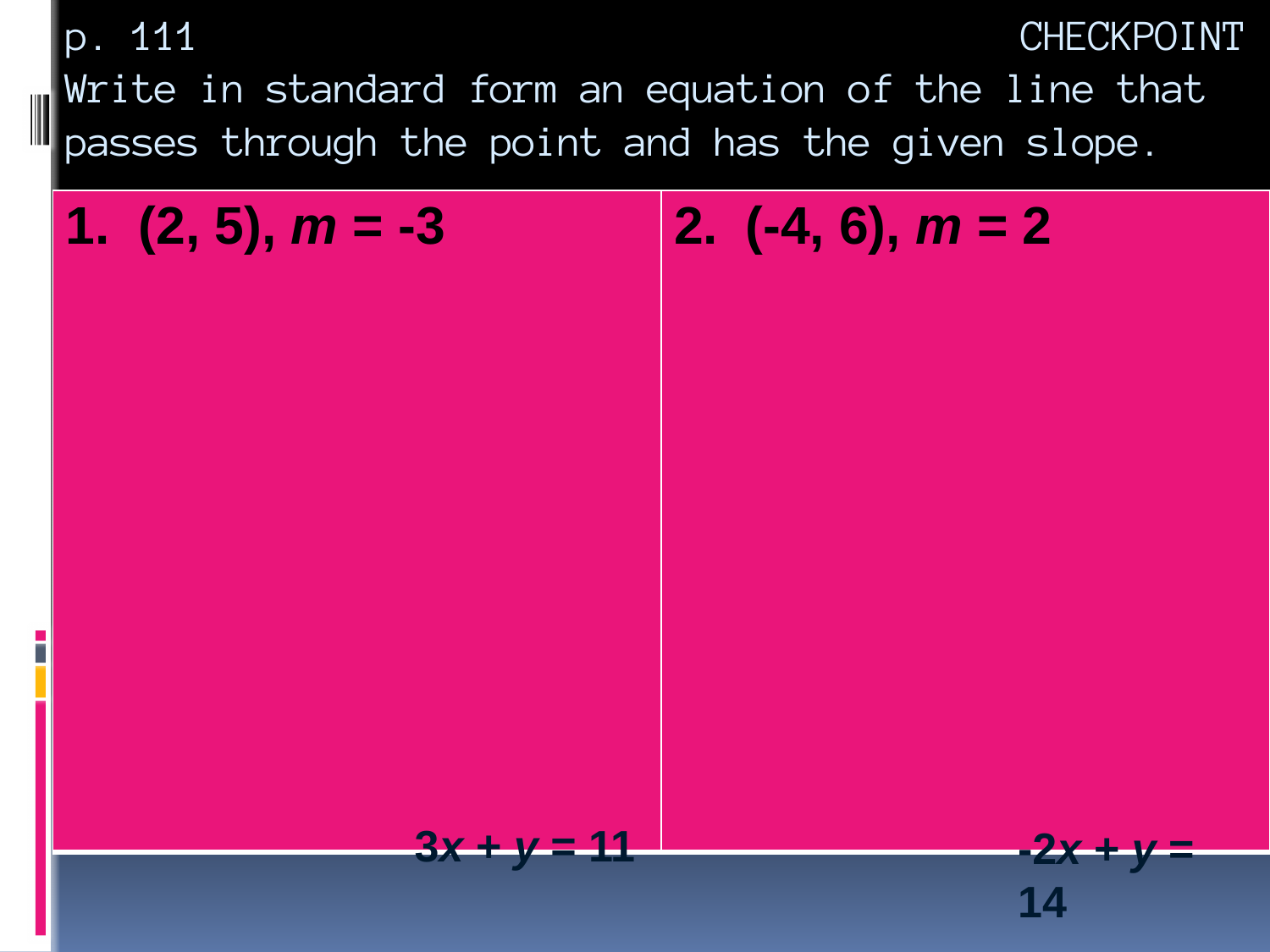

# p. 111						   CHECKPOINT Write in standard form an equation of the line that passes through the point and has the given slope.
| 1. (2, 5), m = -3 | (-4, 6), m = 2 |
| --- | --- |
3x + y = 11
-2x + y = 14